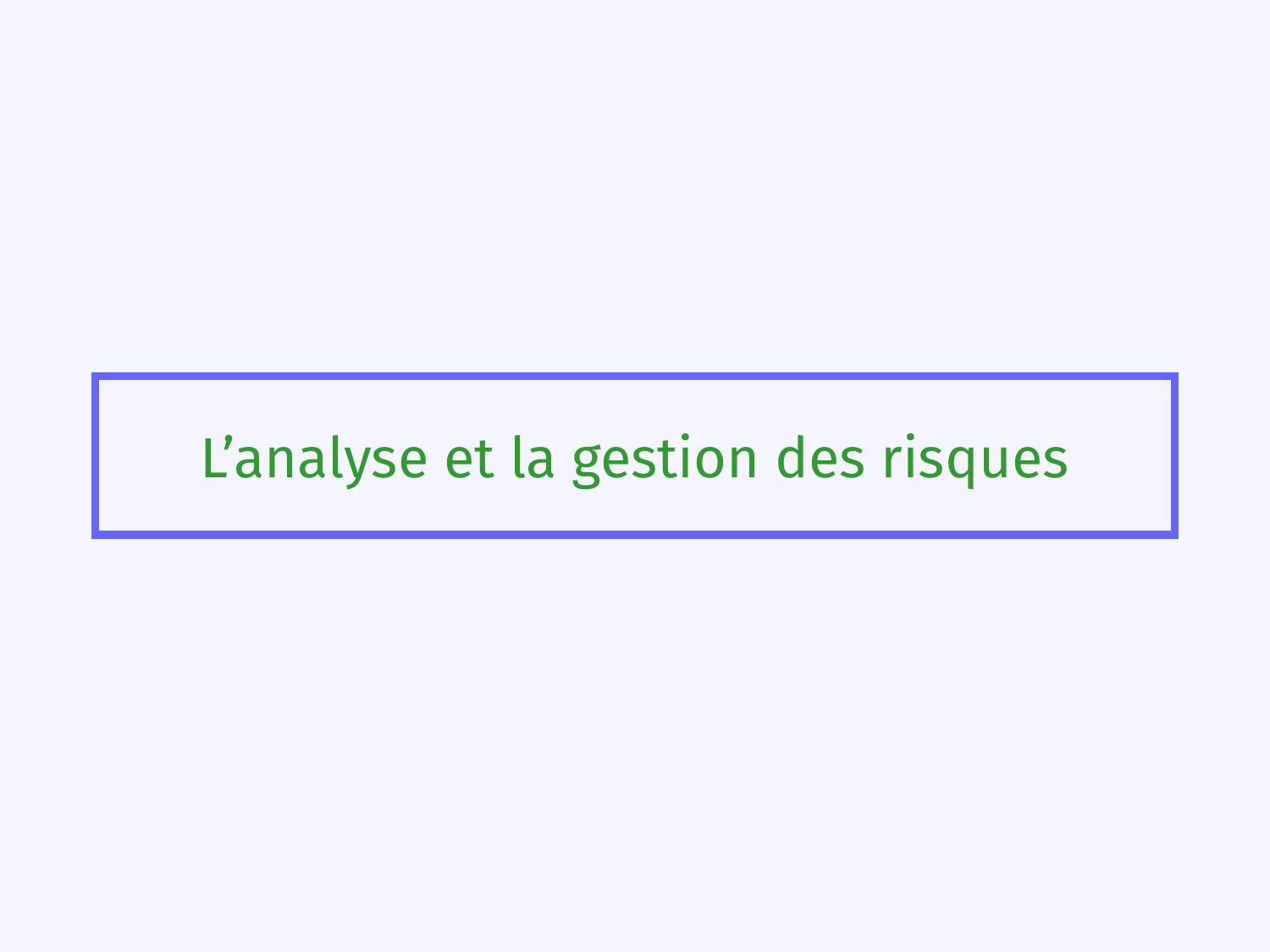

# L’analyse et la gestion des risques